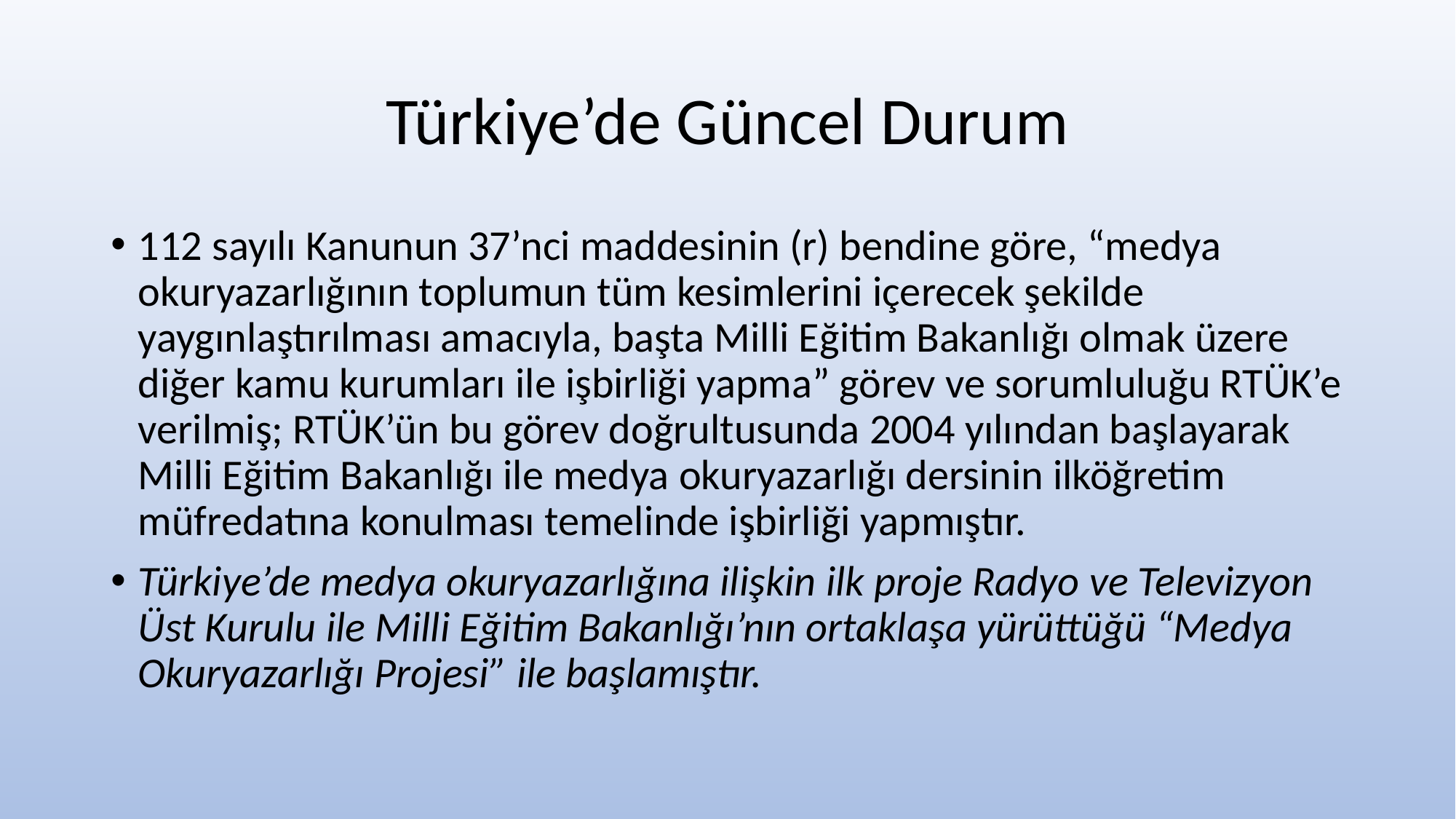

# Türkiye’de Güncel Durum
112 sayılı Kanunun 37’nci maddesinin (r) bendine göre, “medya okuryazarlığının toplumun tüm kesimlerini içerecek şekilde yaygınlaştırılması amacıyla, başta Milli Eğitim Bakanlığı olmak üzere diğer kamu kurumları ile işbirliği yapma” görev ve sorumluluğu RTÜK’e verilmiş; RTÜK’ün bu görev doğrultusunda 2004 yılından başlayarak Milli Eğitim Bakanlığı ile medya okuryazarlığı dersinin ilköğretim müfredatına konulması temelinde işbirliği yapmıştır.
Türkiye’de medya okuryazarlığına ilişkin ilk proje Radyo ve Televizyon Üst Kurulu ile Milli Eğitim Bakanlığı’nın ortaklaşa yürüttüğü “Medya Okuryazarlığı Projesi” ile başlamıştır.